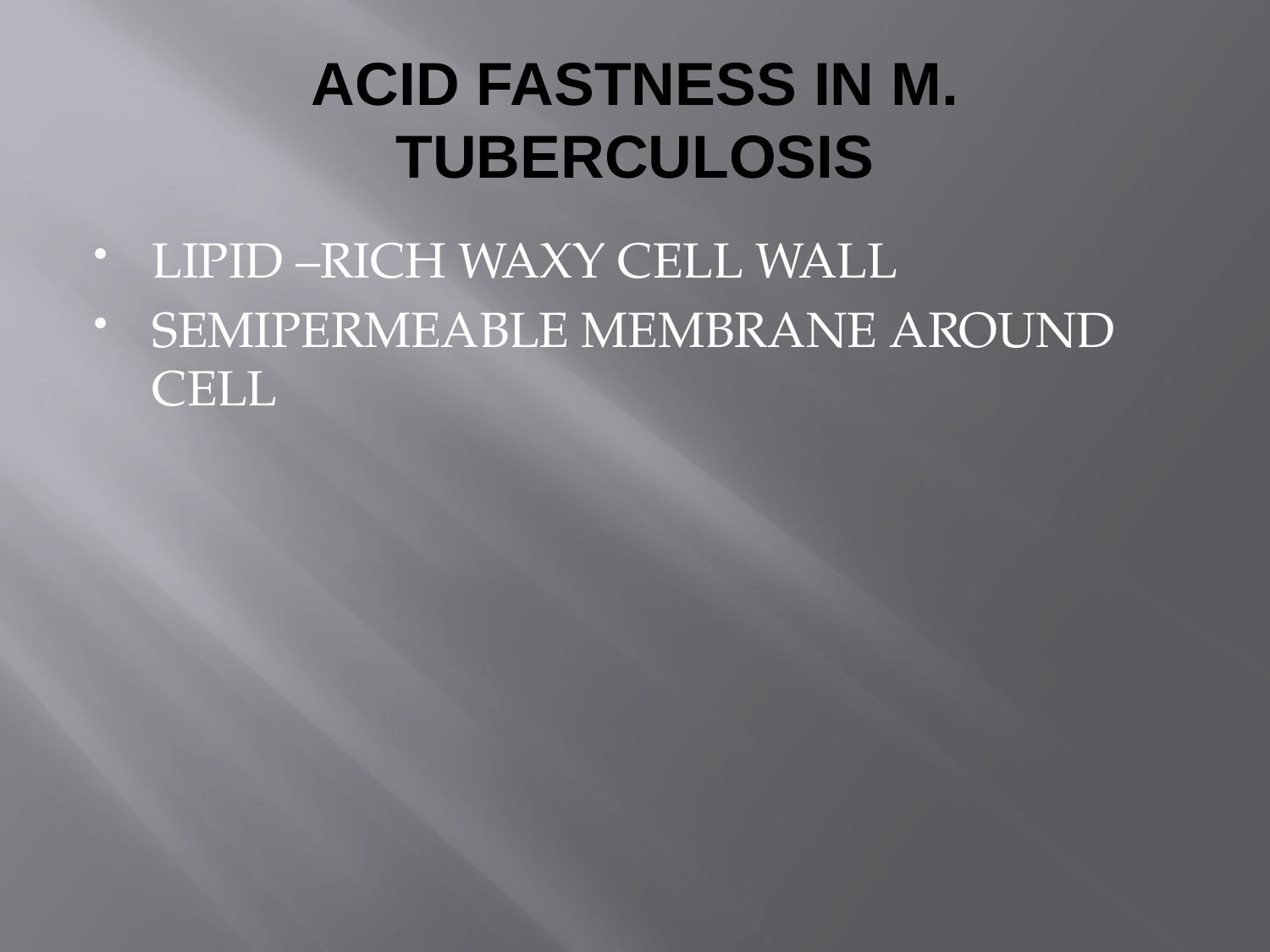

# ACID FASTNESS IN M. TUBERCULOSIS
LIPID –RICH WAXY CELL WALL
SEMIPERMEABLE MEMBRANE AROUND CELL